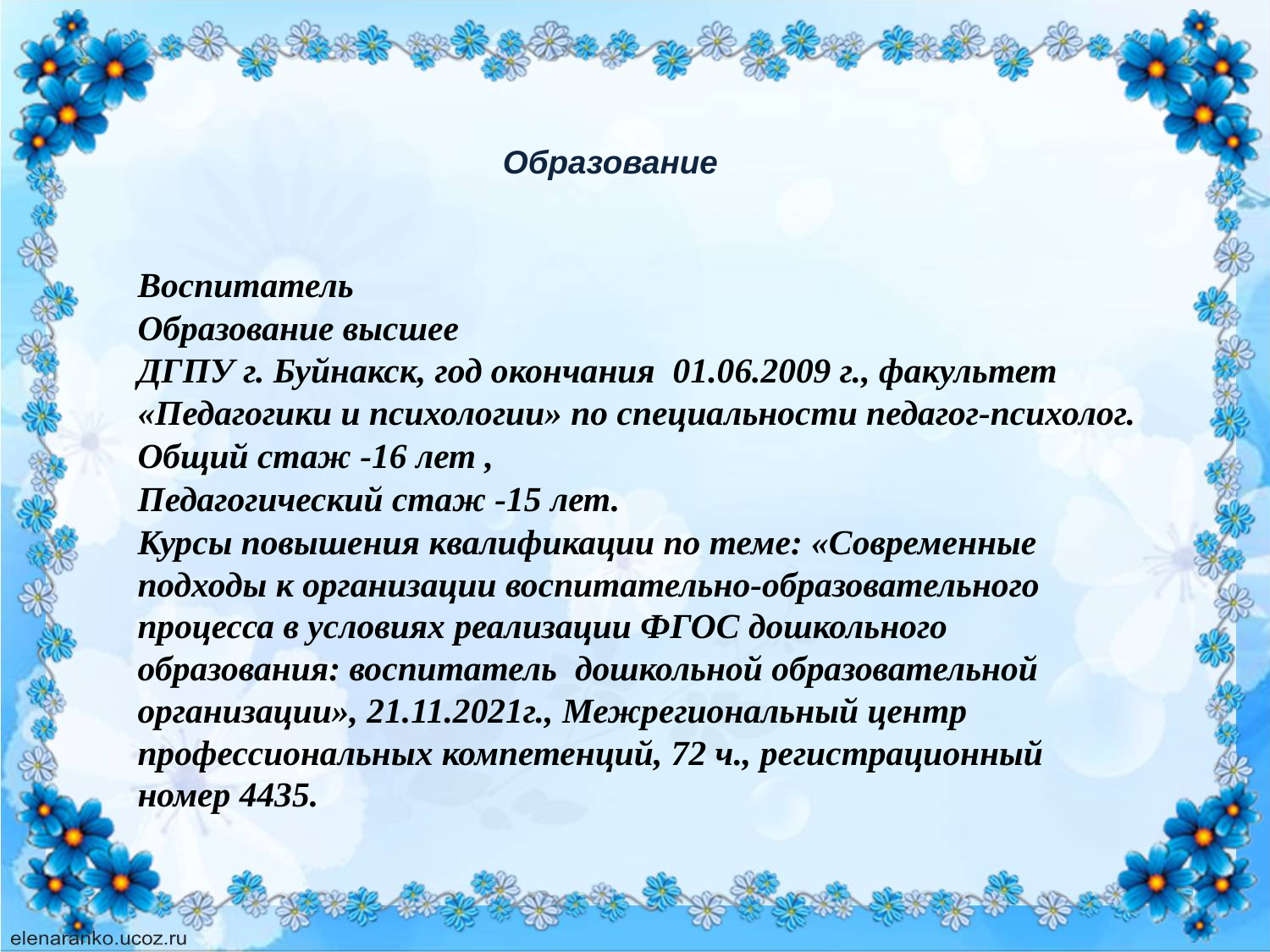

# Образование
Воспитатель
Образование высшее
ДГПУ г. Буйнакск, год окончания  01.06.2009 г., факультет «Педагогики и психологии» по специальности педагог-психолог.
Общий стаж -16 лет ,
Педагогический стаж -15 лет.
Курсы повышения квалификации по теме: «Современные подходы к организации воспитательно-образовательного процесса в условиях реализации ФГОС дошкольного образования: воспитатель  дошкольной образовательной организации», 21.11.2021г., Межрегиональный центр профессиональных компетенций, 72 ч., регистрационный номер 4435.